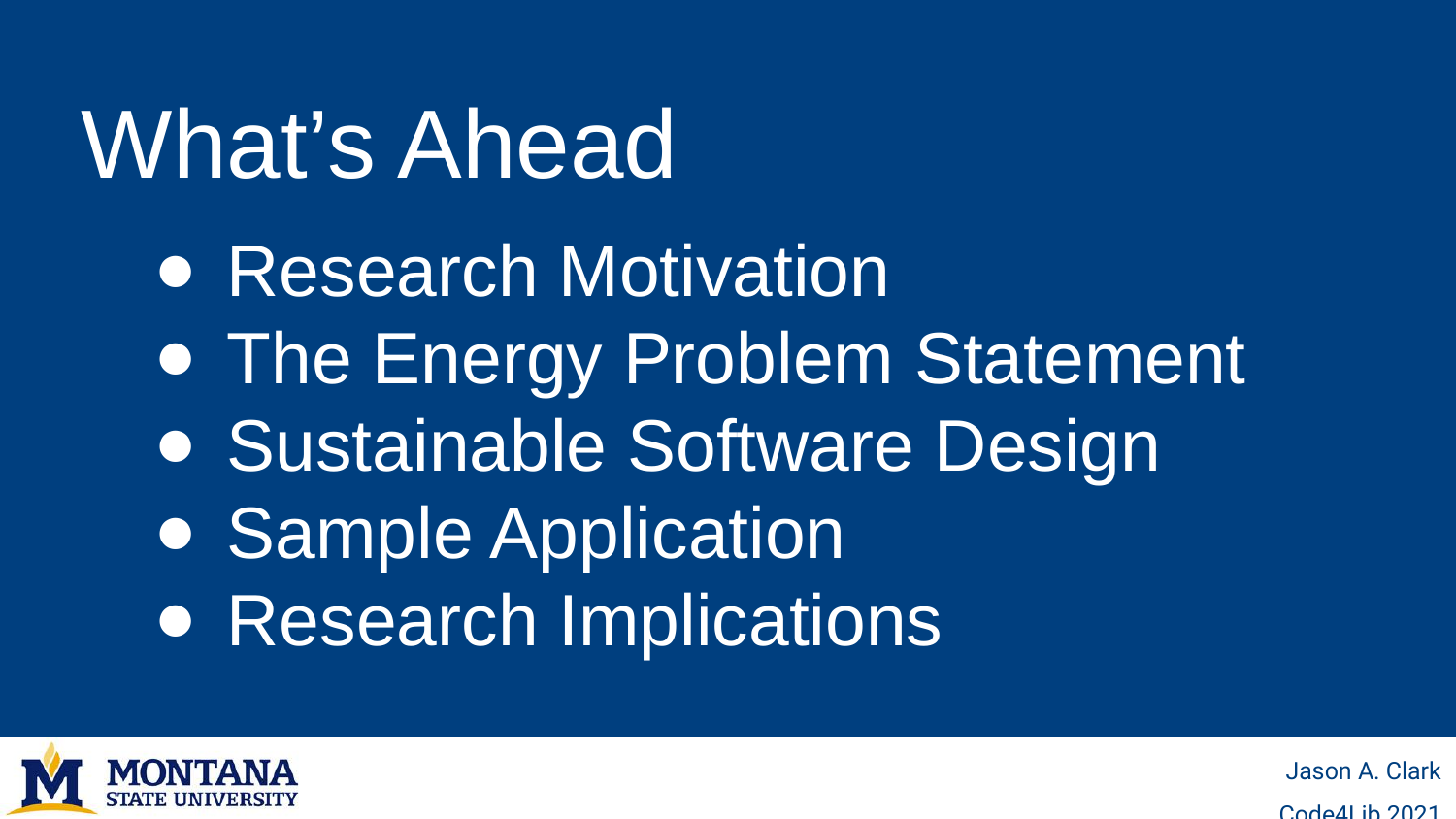

# What’s Ahead

Research Motivation
The Energy Problem Statement
Sustainable Software Design
Sample Application
Research Implications